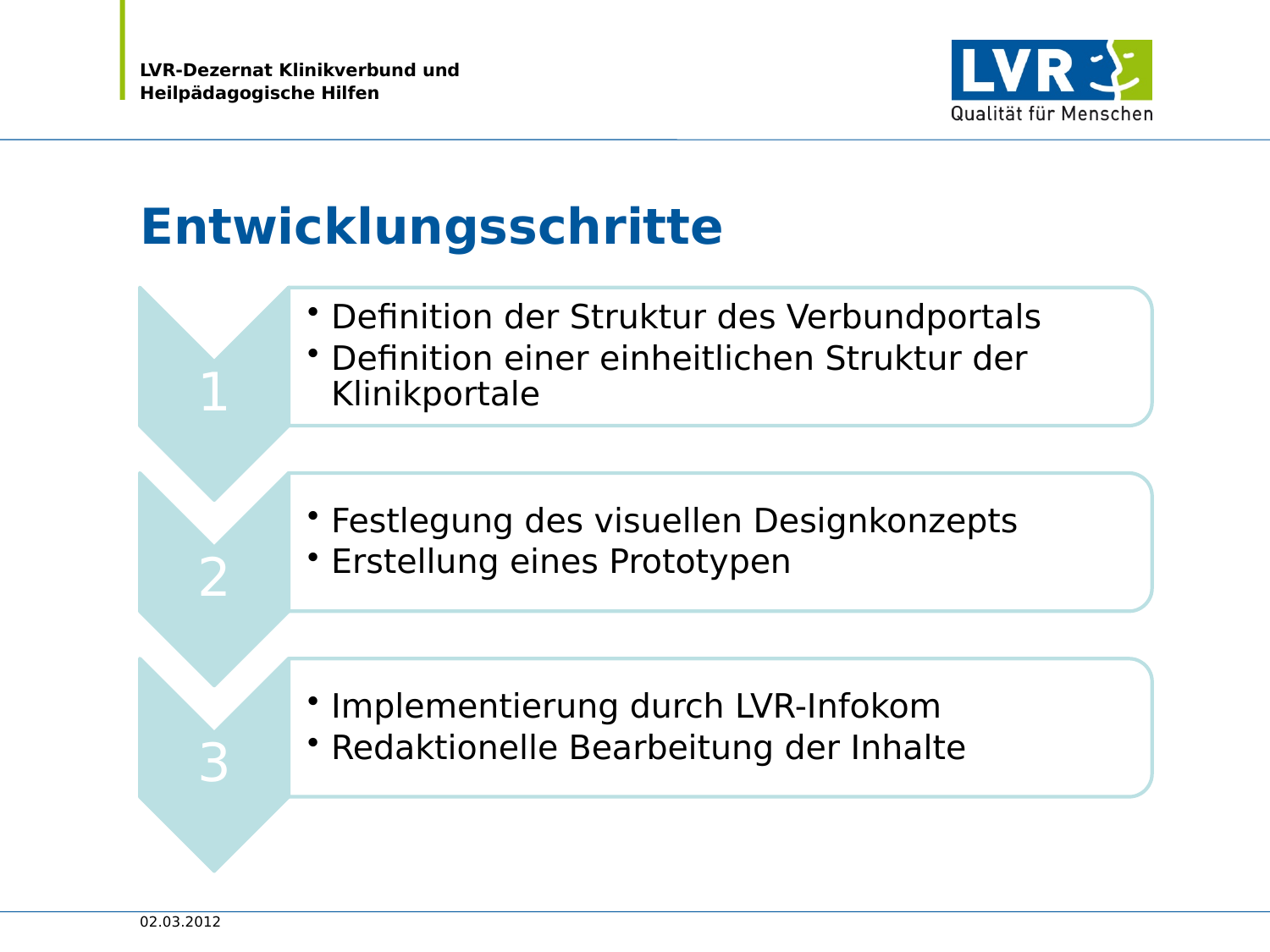

# Entwicklungsschritte
1
Definition der Struktur des Verbundportals
Definition einer einheitlichen Struktur der Klinikportale
2
Festlegung des visuellen Designkonzepts
Erstellung eines Prototypen
3
Implementierung durch LVR-Infokom
Redaktionelle Bearbeitung der Inhalte
02.03.2012